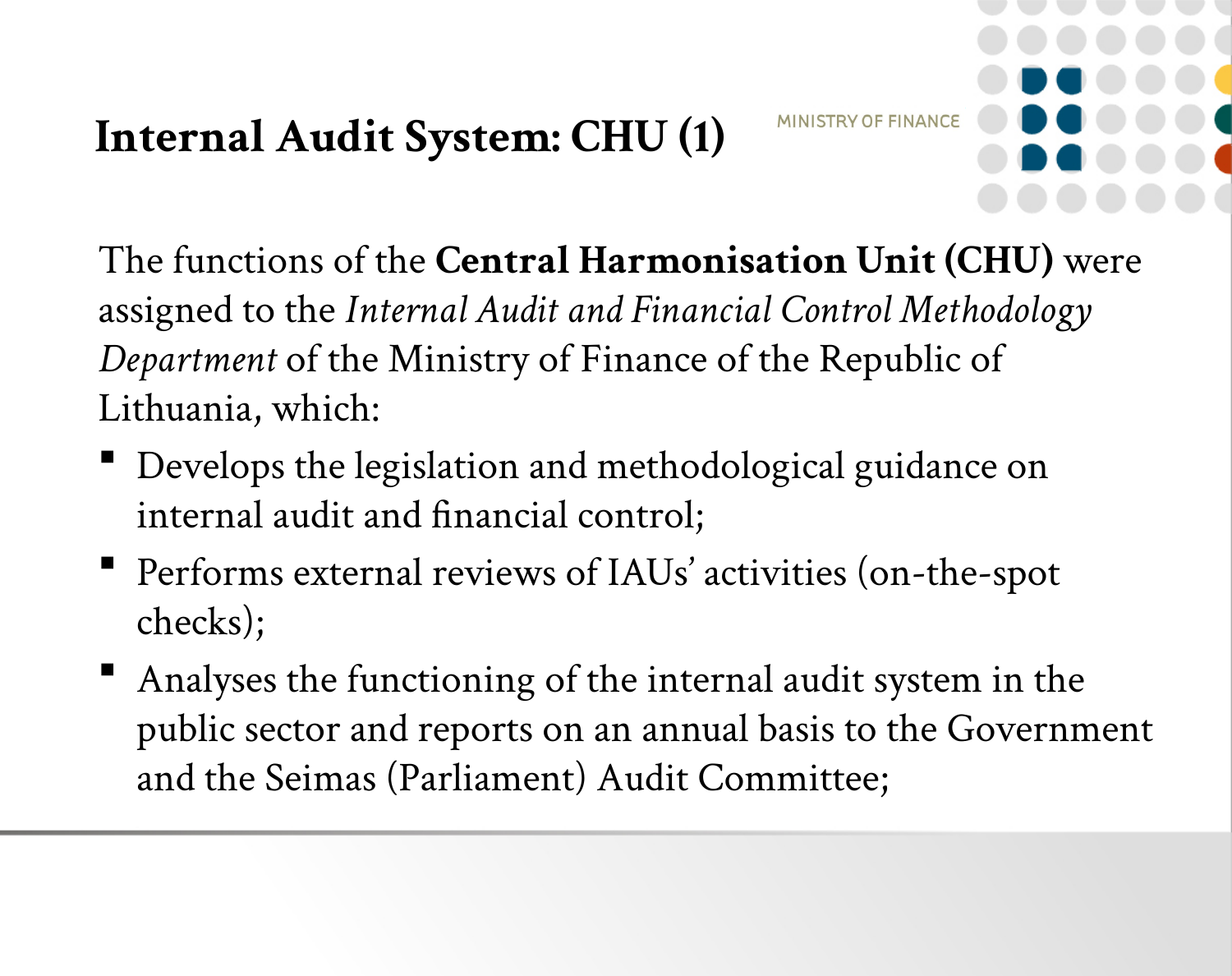

# Internal Audit System: CHU (1)
The functions of the Central Harmonisation Unit (CHU) were assigned to the Internal Audit and Financial Control Methodology Department of the Ministry of Finance of the Republic of Lithuania, which:
Develops the legislation and methodological guidance on internal audit and financial control;
Performs external reviews of IAUs’ activities (on-the-spot checks);
Analyses the functioning of the internal audit system in the public sector and reports on an annual basis to the Government and the Seimas (Parliament) Audit Committee;